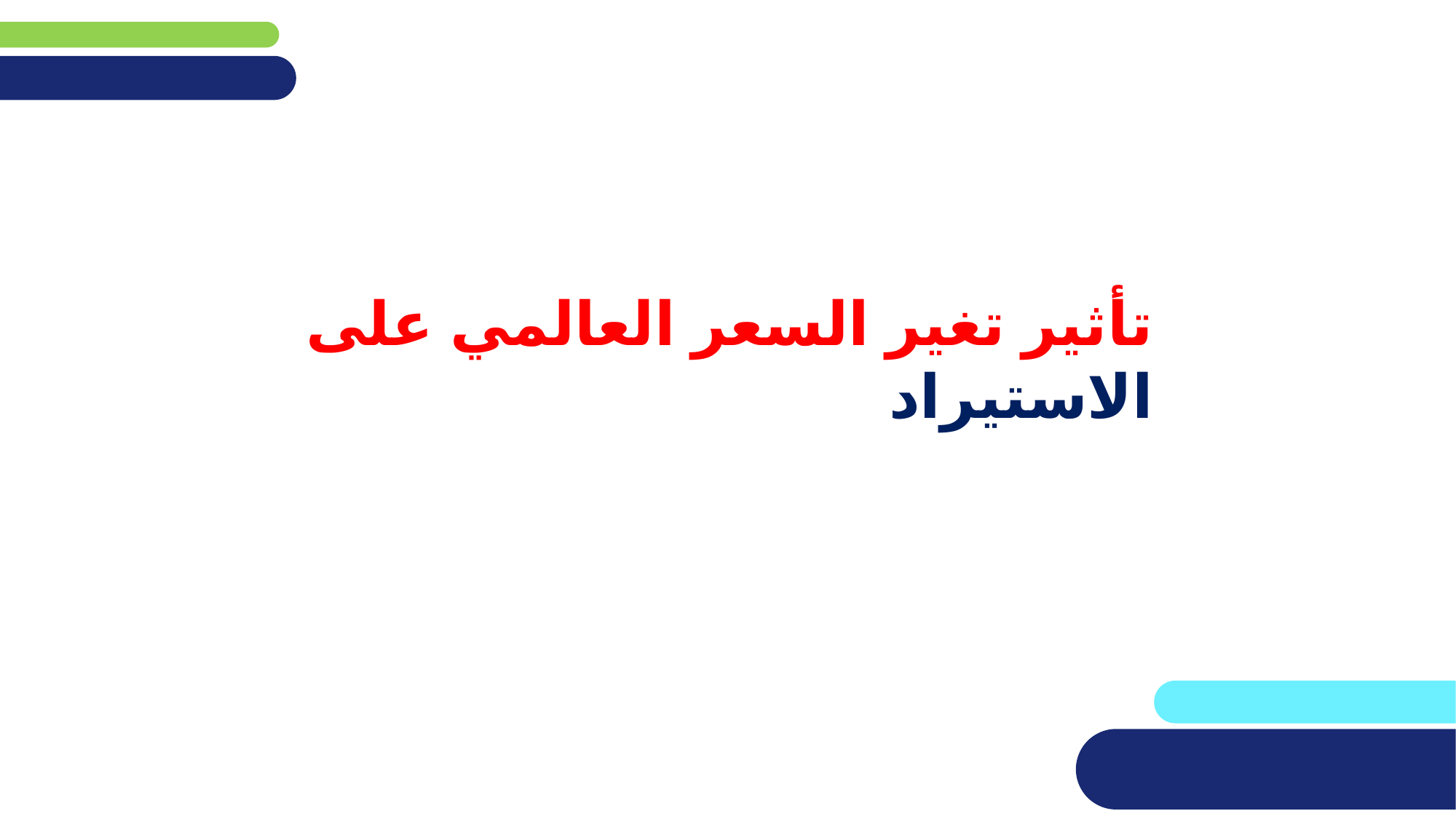

# تأثير تغير السعر العالمي على الاستيراد